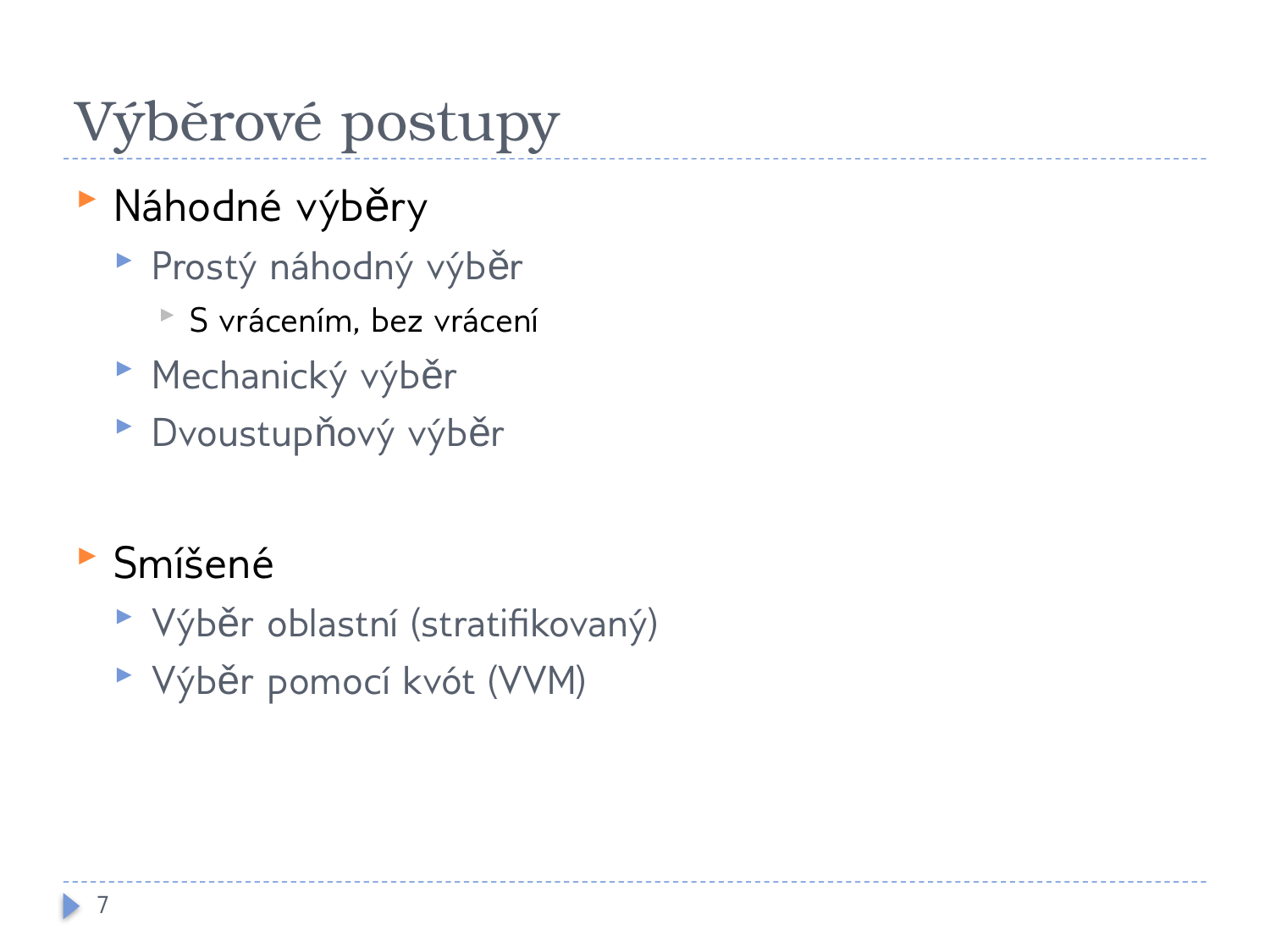

# Výběrové postupy
Náhodné výběry
Prostý náhodný výběr
S vrácením, bez vrácení
Mechanický výběr
Dvoustupňový výběr

Smíšené
Výběr oblastní (stratifikovaný)
Výběr pomocí kvót (VVM)
7